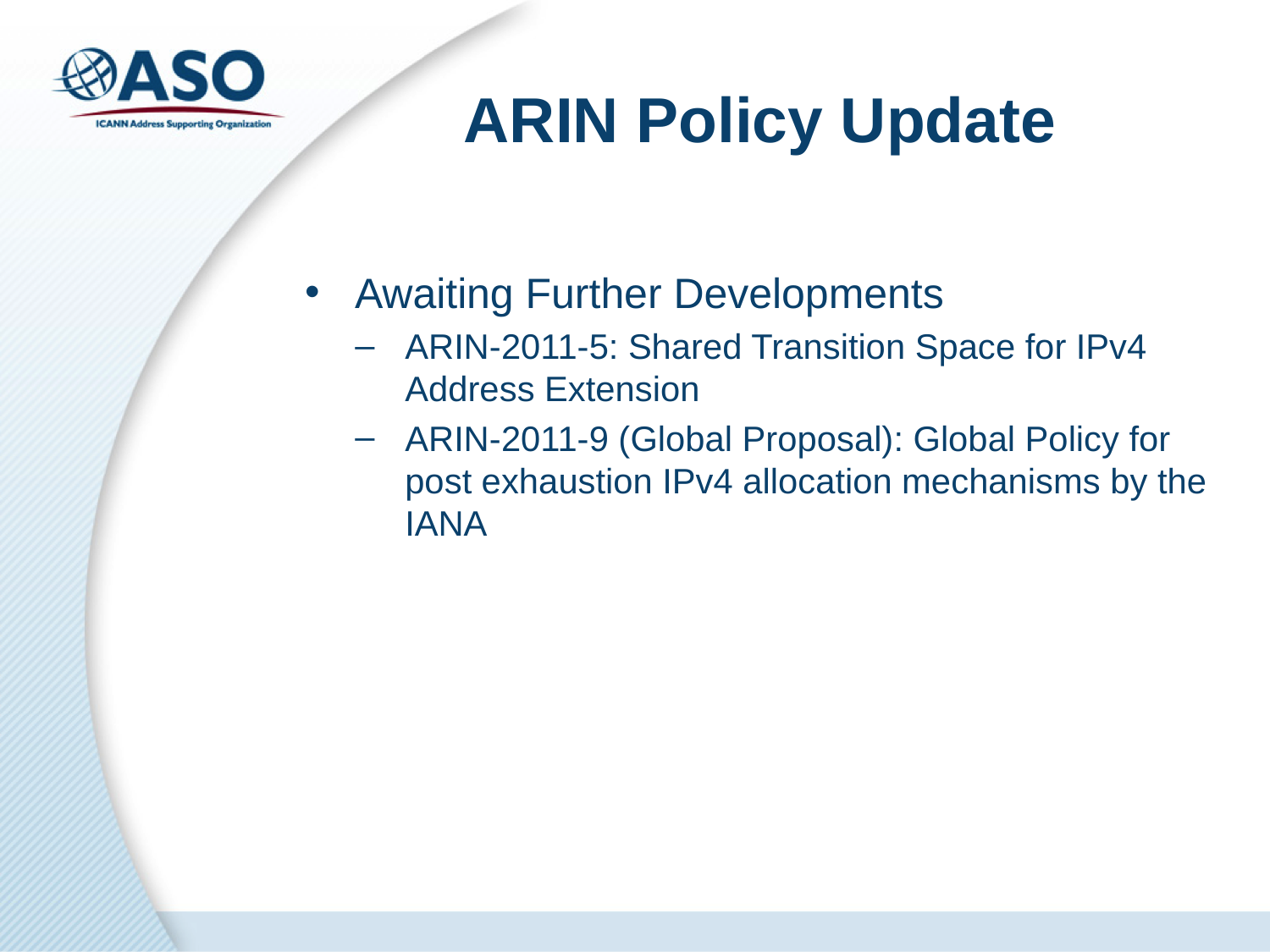

# ARIN Policy Update
Awaiting Further Developments
ARIN-2011-5: Shared Transition Space for IPv4 Address Extension
ARIN-2011-9 (Global Proposal): Global Policy for post exhaustion IPv4 allocation mechanisms by the IANA